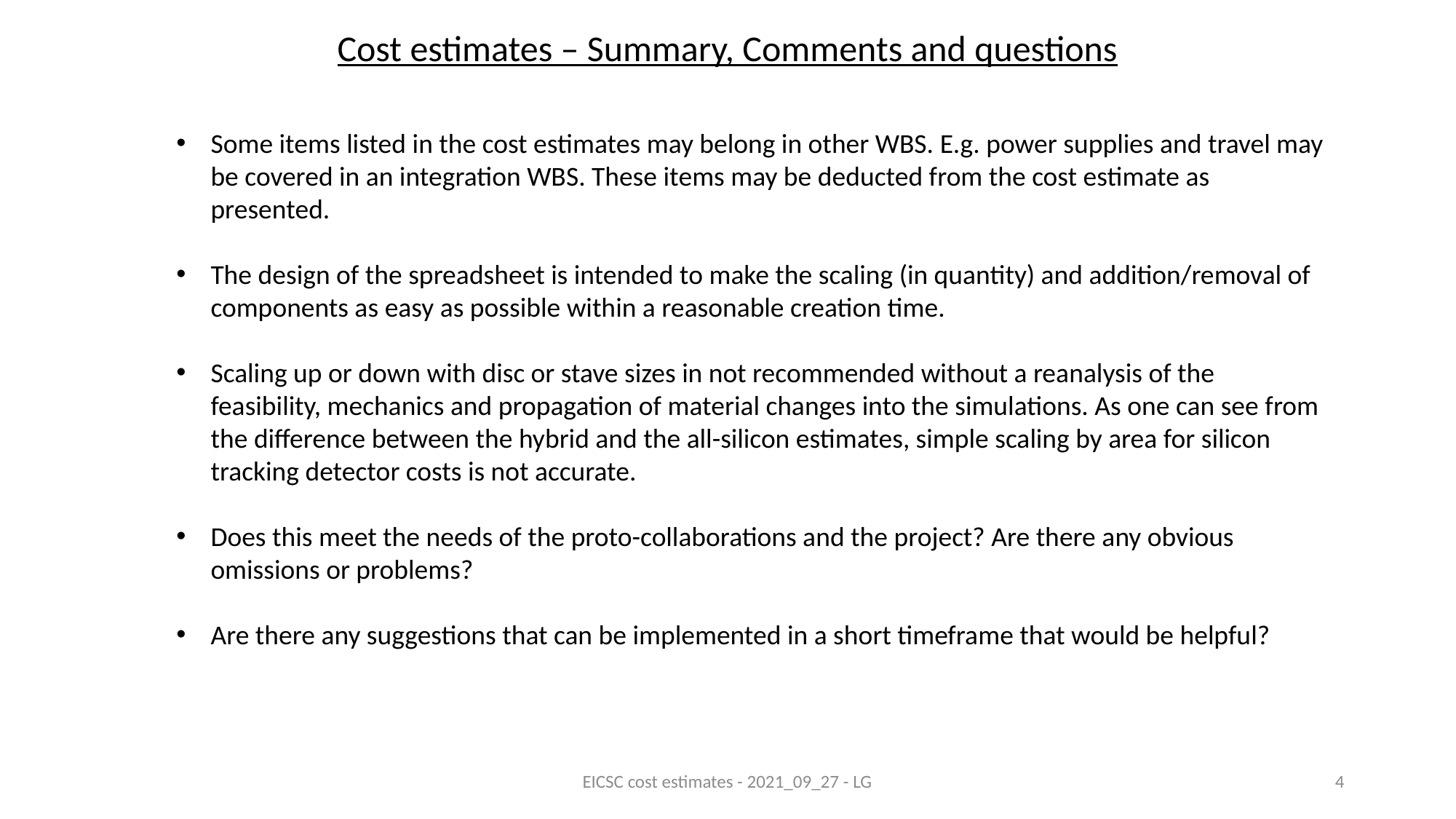

Cost estimates – Summary, Comments and questions
Some items listed in the cost estimates may belong in other WBS. E.g. power supplies and travel may be covered in an integration WBS. These items may be deducted from the cost estimate as presented.

The design of the spreadsheet is intended to make the scaling (in quantity) and addition/removal of components as easy as possible within a reasonable creation time.

Scaling up or down with disc or stave sizes in not recommended without a reanalysis of the feasibility, mechanics and propagation of material changes into the simulations. As one can see from the difference between the hybrid and the all-silicon estimates, simple scaling by area for silicon tracking detector costs is not accurate.

Does this meet the needs of the proto-collaborations and the project? Are there any obvious omissions or problems?

Are there any suggestions that can be implemented in a short timeframe that would be helpful?

EICSC cost estimates - 2021_09_27 - LG
4